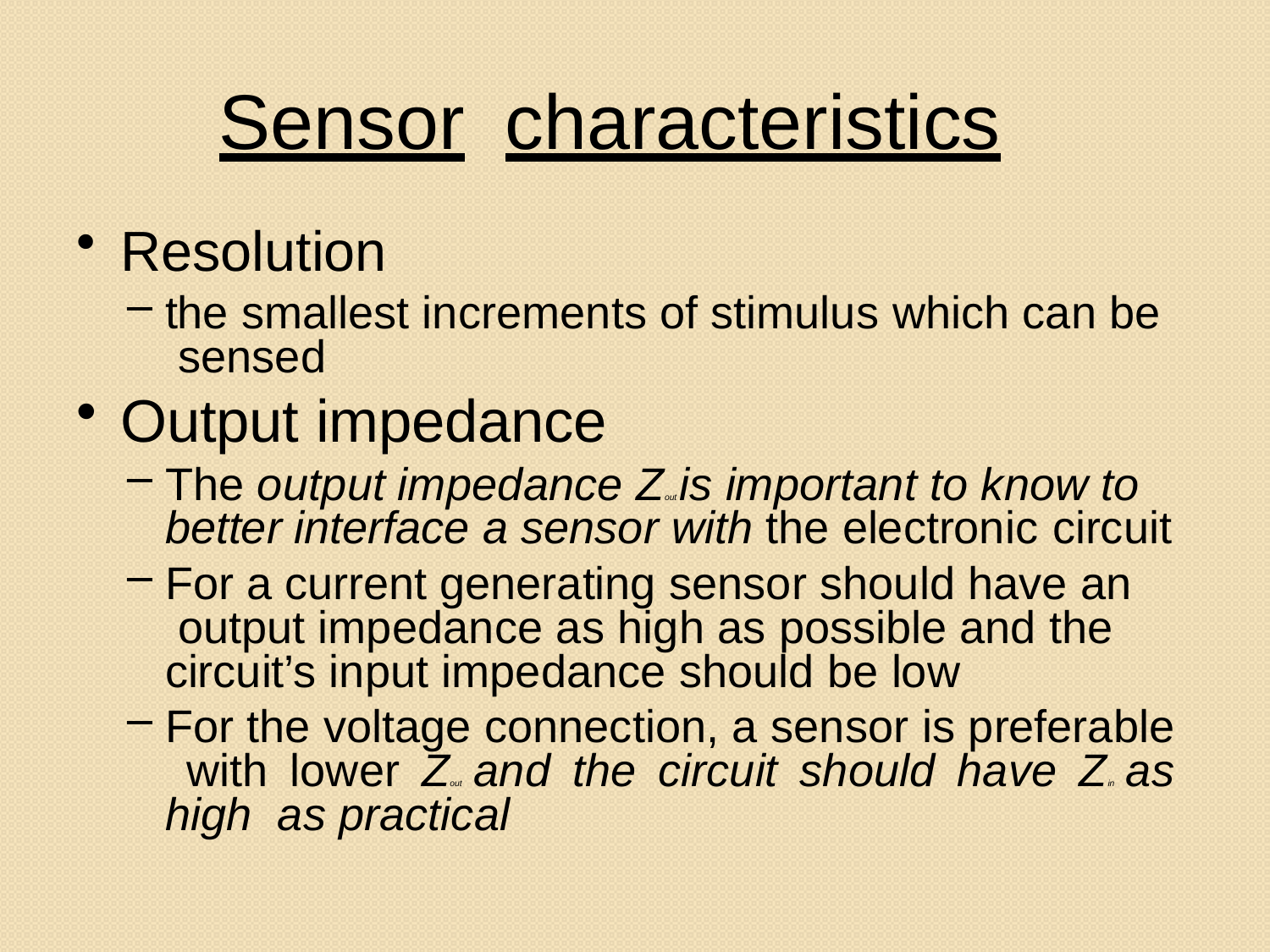

# Sensor	characteristics
Resolution
the smallest increments of stimulus which can be  sensed
Output impedance
The output impedance Zout is important to know to  better interface a sensor with the electronic circuit
For a current generating sensor should have an  output impedance as high as possible and the  circuit’s input impedance should be low
For the voltage connection, a sensor is preferable  with lower Zout and the circuit should have Zin as high  as practical
13